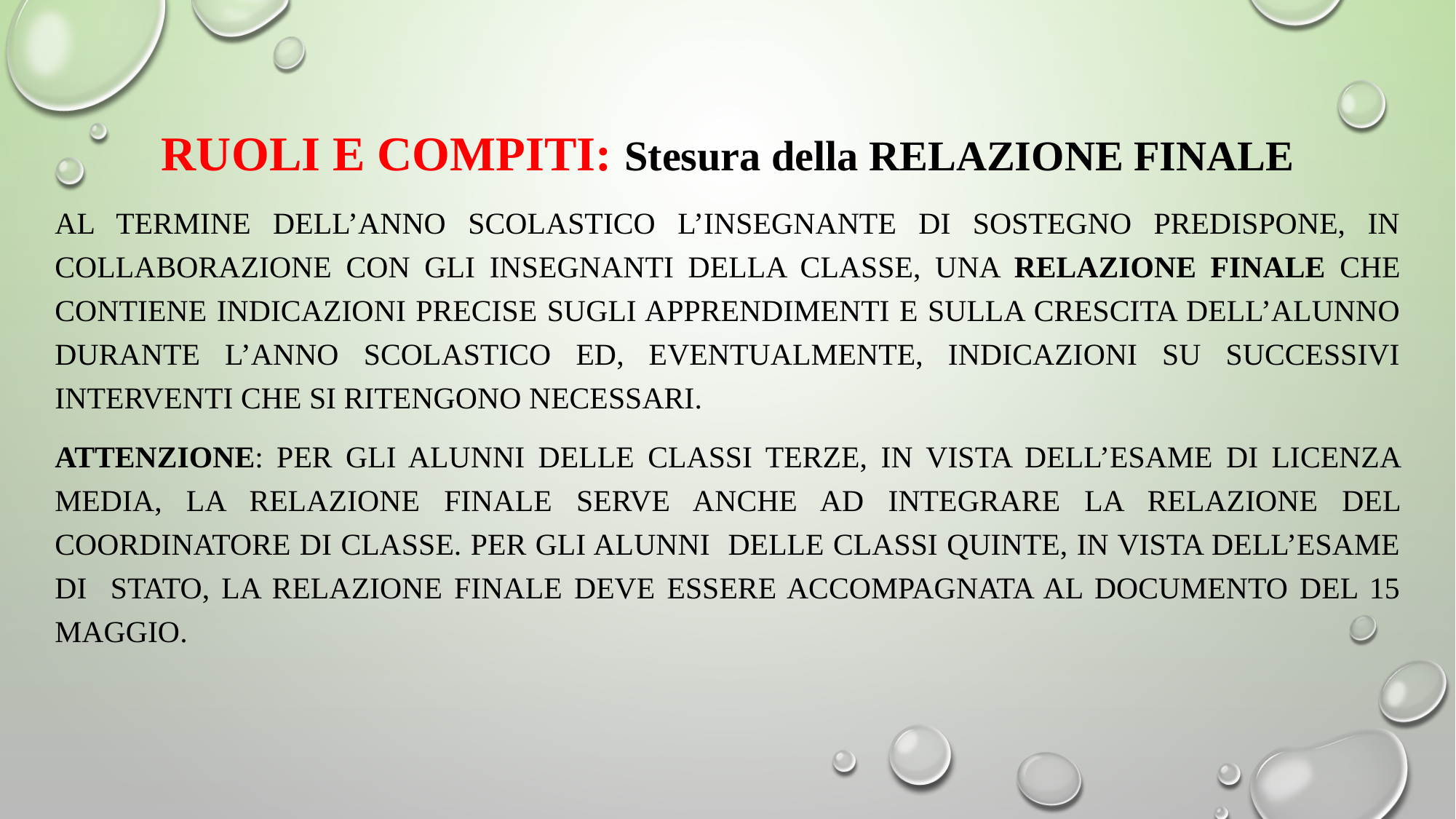

Ruoli e COMPITI: Stesura della RELAZIONE FINALE
Al termine dell’anno scolastico l’insegnante di sostegno predispone, in collaborazione con gli insegnanti della classe, una relazione finale che contiene indicazioni precise sugli apprendimenti e sulla crescita dell’alunno durante l’anno scolastico ed, eventualmente, indicazioni su successivi interventi che si ritengono necessari.
Attenzione: per gli alunni delle classi terze, in vista dell’esame di LICENZA MEDIA, la relazione finale serve anche ad integrare la relazione del Coordinatore di classe. Per gli alunni  delle classi quinte, in vista dell’esame di  stato, la relazione finale deve essere accompagnata al documento del 15 maggio.